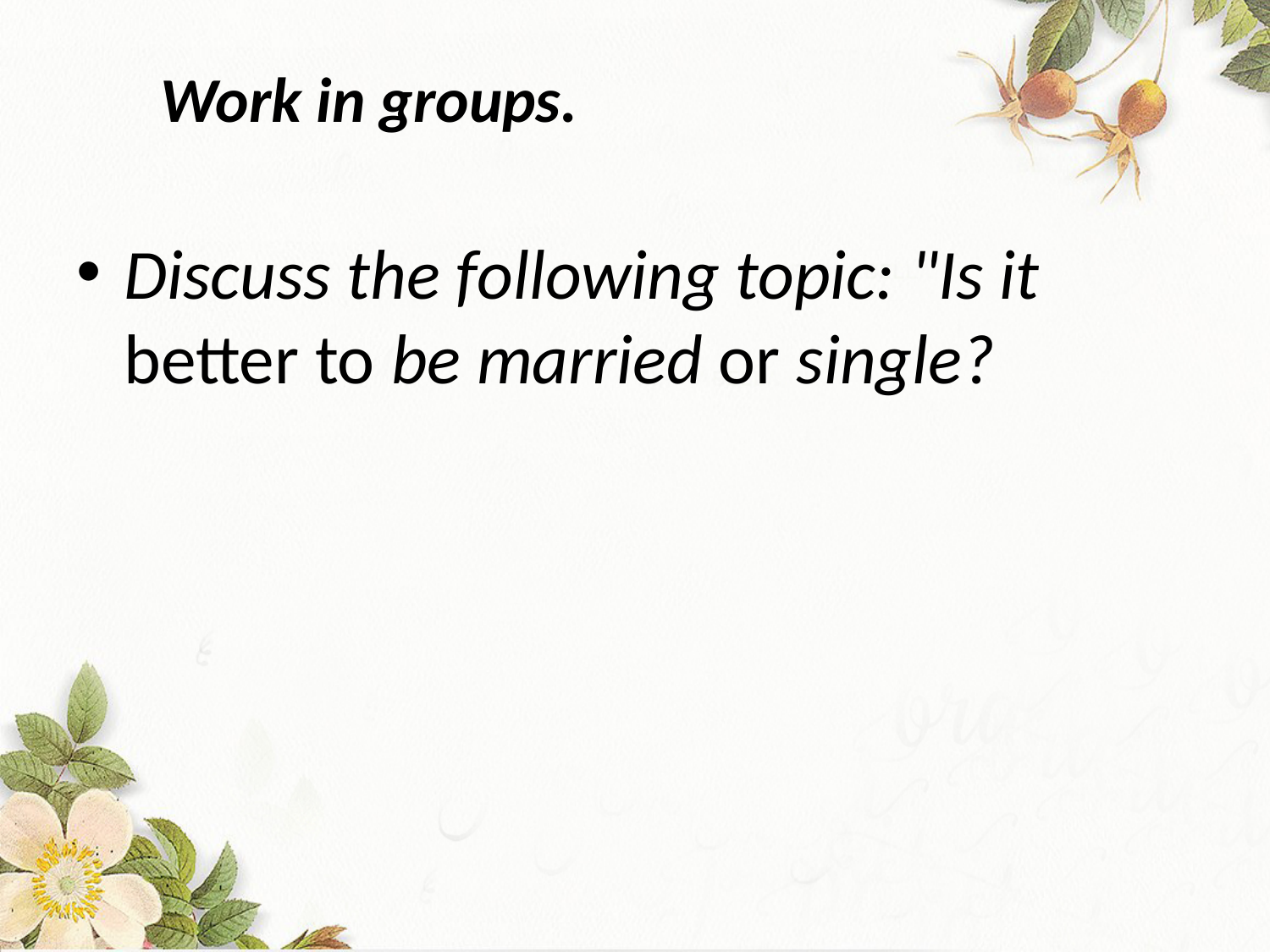

Work in groups.
Discuss the following topic: "Is it better to be married or single?